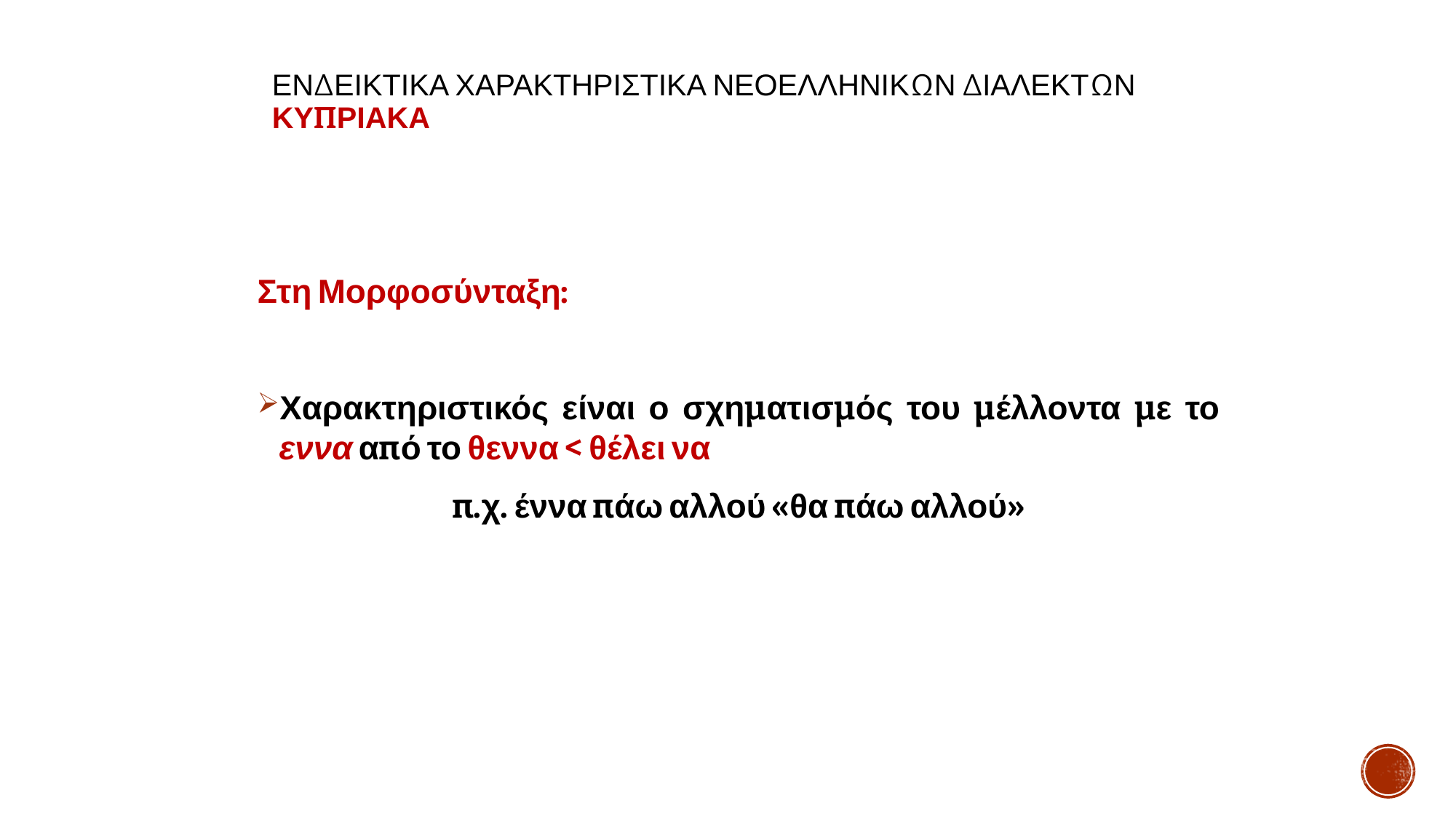

# ΕΝΔΕΙΚΤΙΚΑ ΧΑΡΑΚΤΗΡΙΣΤΙΚΑ ΝΕΟΕΛΛΗΝΙΚΩΝ ΔΙΑΛΕΚΤΩΝ Κυπριακα

Στη Μορφοσύνταξη:

Χαρακτηριστικός είναι ο σχηματισμός του μέλλοντα με το εννα από το θεννα < θέλει να
π.χ. έννα πάω αλλού «θα πάω αλλού»